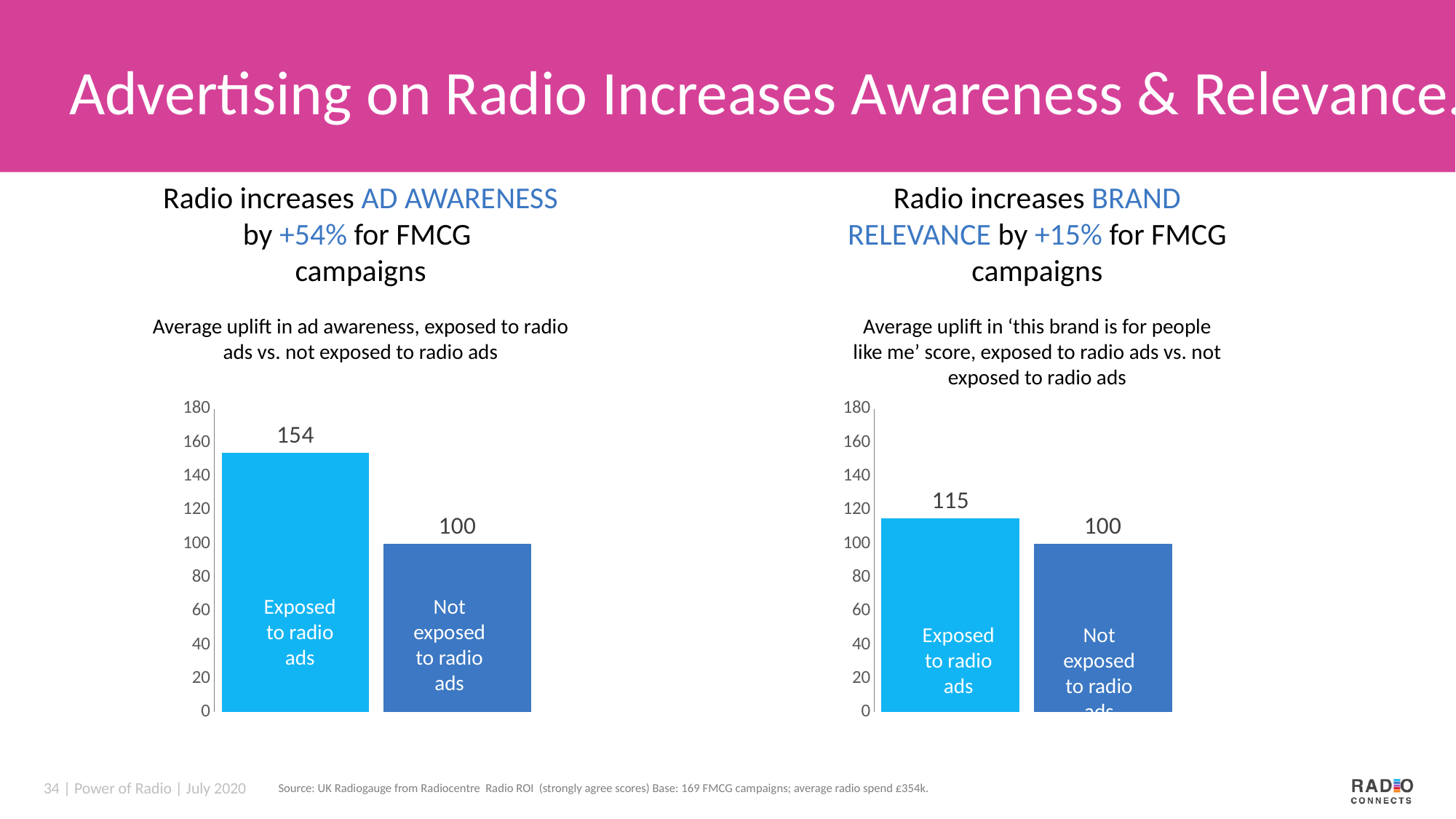

# Advertising on Radio Increases Awareness & Relevance.
Radio increases AD AWARENESS by +54% for FMCG
campaigns

Average uplift in ad awareness, exposed to radio ads vs. not exposed to radio ads
Radio increases BRAND RELEVANCE by +15% for FMCG
campaigns

Average uplift in ‘this brand is for people like me’ score, exposed to radio ads vs. not exposed to radio ads

### Chart

| Category | Series 1 |
|---|---|
| Exposed to radio ads | 115.0 |
| Not exposed to radio ads | 100.0 |

### Chart

| Category | Series 1 |
|---|---|
| Exposed to radio ads | 154.0 |
| Not exposed to radio ads | 100.0 |
Exposed to radio ads
Not exposed to radio ads
Exposed to radio ads
Not exposed to radio ads
SOURCE: *IPA TOUCHPOINTS EFFECTIVENESS IN CONTEXT 2018
Source: UK Radiogauge from Radiocentre  Radio ROI  (strongly agree scores) Base: 169 FMCG campaigns; average radio spend £354k.